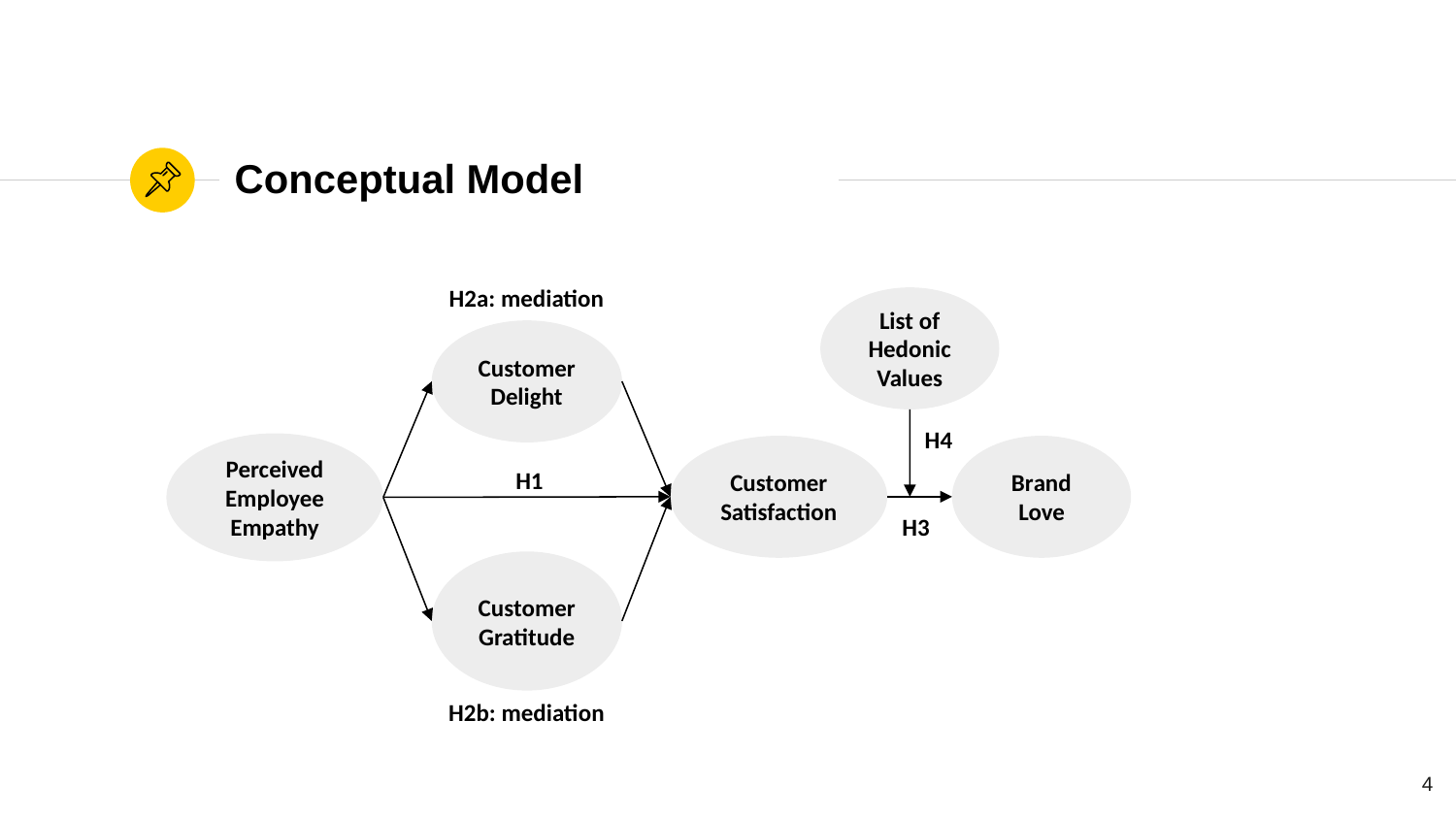

# Conceptual Model

H2a: mediation
List of Hedonic Values
Customer Delight
H4
Perceived Employee Empathy
Customer Satisfaction
Brand Love
H1
H3
Customer Gratitude
H2b: mediation
4